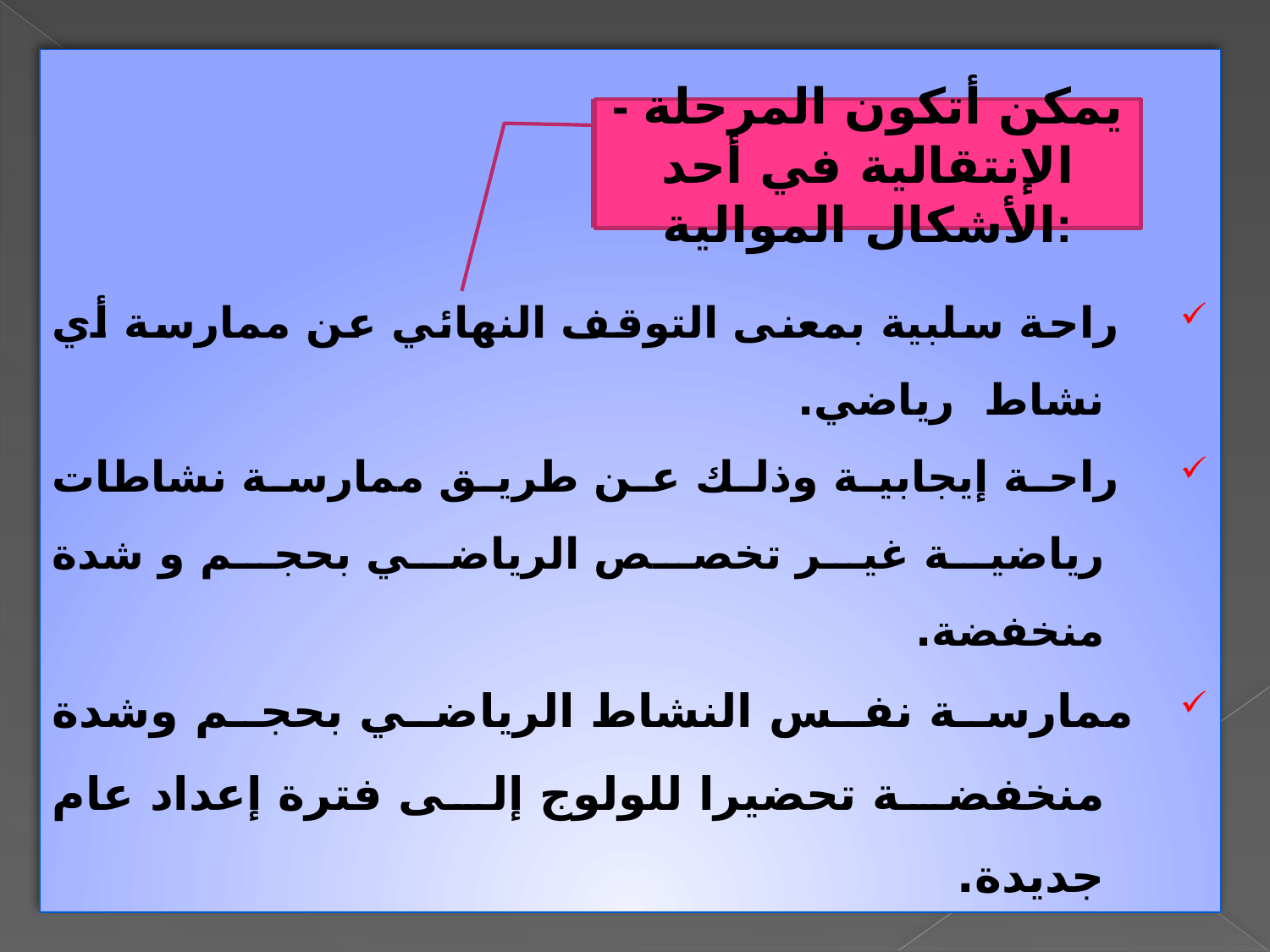

راحة سلبية بمعنى التوقف النهائي عن ممارسة أي نشاط  رياضي.
  راحة إيجابية وذلك عن طريق ممارسة نشاطات رياضية غير تخصص الرياضي بحجم و شدة منخفضة.
 ممارسة نفس النشاط الرياضي بحجم وشدة منخفضة تحضيرا للولوج إلى فترة إعداد عام جديدة.

- يمكن أتكون المرحلة الإنتقالية في أحد الأشكال الموالية: